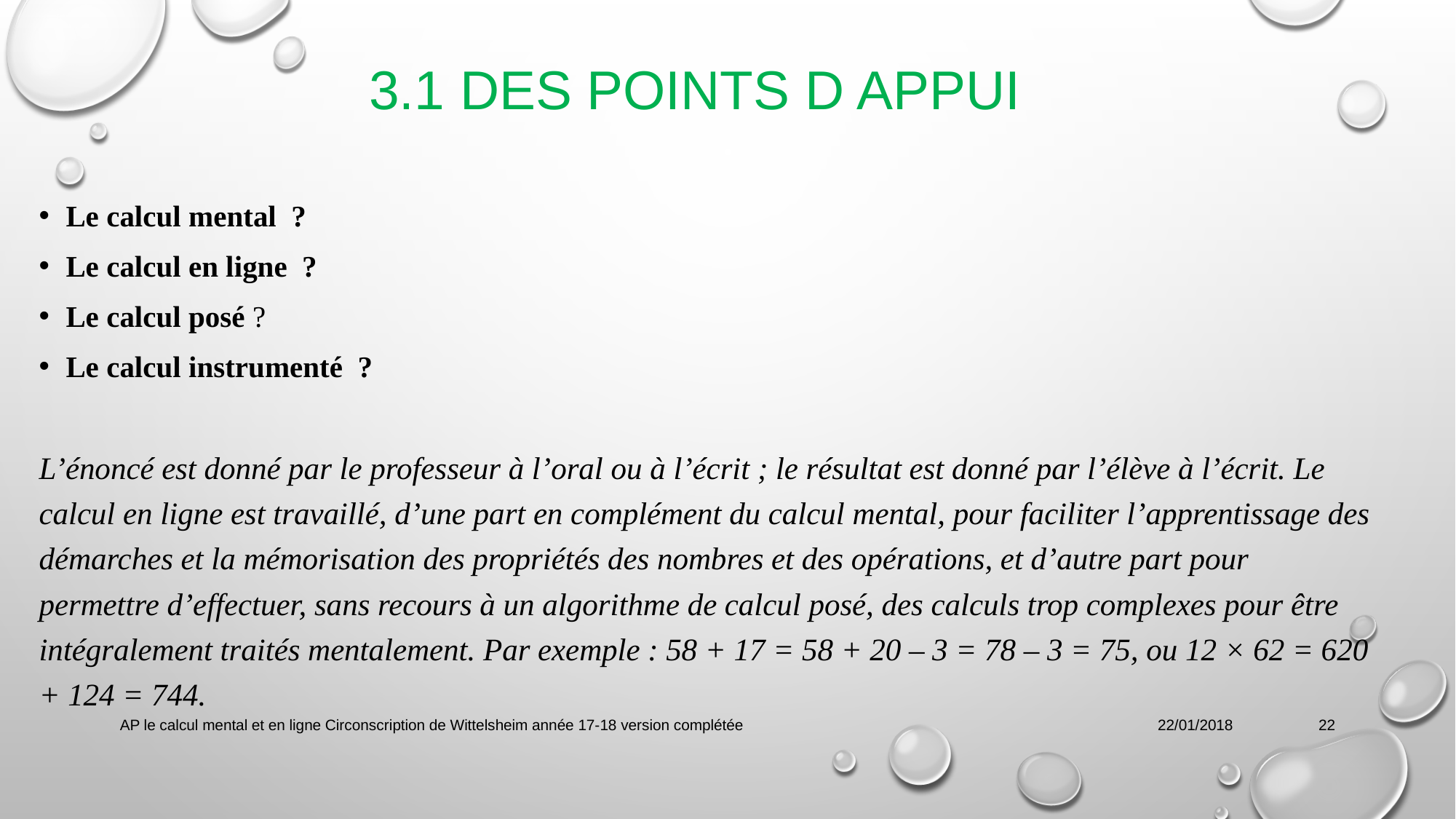

# 3.1 DES POINTS D APPUI

Le calcul mental  ?
Le calcul en ligne  ?
Le calcul posé ?
Le calcul instrumenté  ?

L’énoncé est donné par le professeur à l’oral ou à l’écrit ; le résultat est donné par l’élève à l’écrit. Le calcul en ligne est travaillé, d’une part en complément du calcul mental, pour faciliter l’apprentissage des démarches et la mémorisation des propriétés des nombres et des opérations, et d’autre part pour permettre d’effectuer, sans recours à un algorithme de calcul posé, des calculs trop complexes pour être intégralement traités mentalement. Par exemple : 58 + 17 = 58 + 20 – 3 = 78 – 3 = 75, ou 12 × 62 = 620 + 124 = 744.

AP le calcul mental et en ligne Circonscription de Wittelsheim année 17-18 version complétée
22/01/2018
22